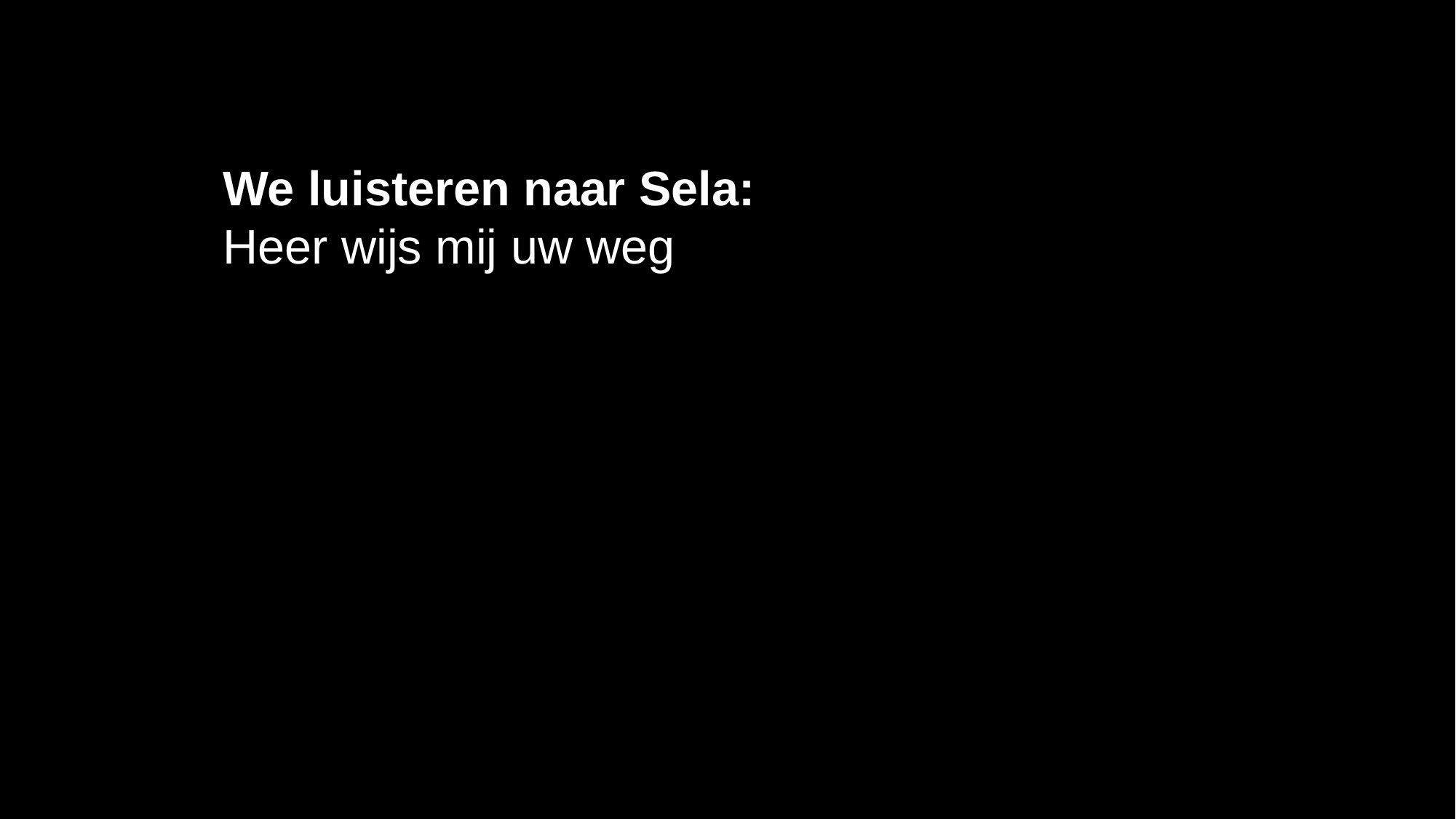

We luisteren naar Sela:
Heer wijs mij uw weg